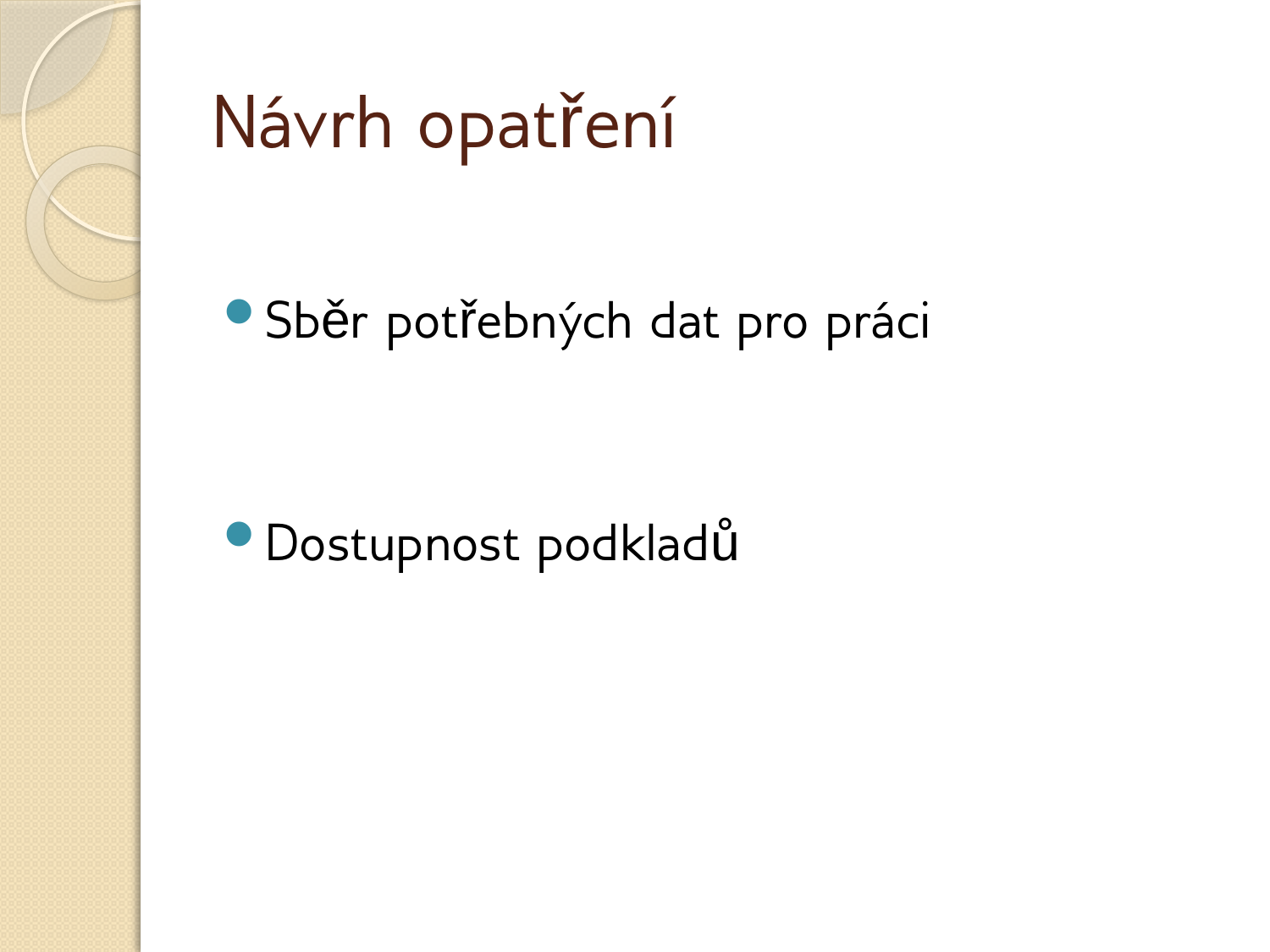

# Návrh opatření

Sběr potřebných dat pro práci

Dostupnost podkladů